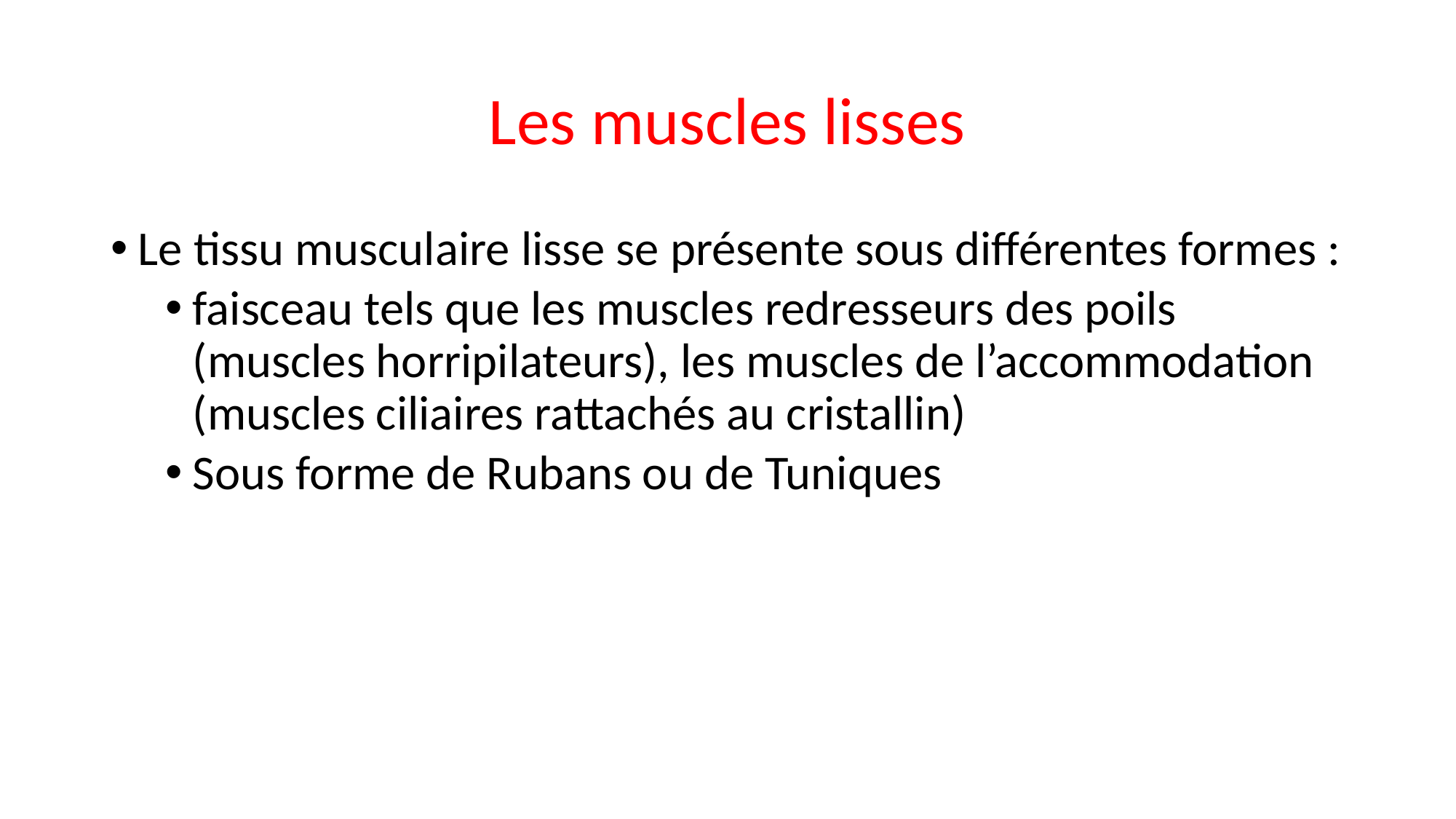

# Les muscles lisses
Le tissu musculaire lisse se présente sous différentes formes :
faisceau tels que les muscles redresseurs des poils (muscles horripilateurs), les muscles de l’accommodation (muscles ciliaires rattachés au cristallin)
Sous forme de Rubans ou de Tuniques